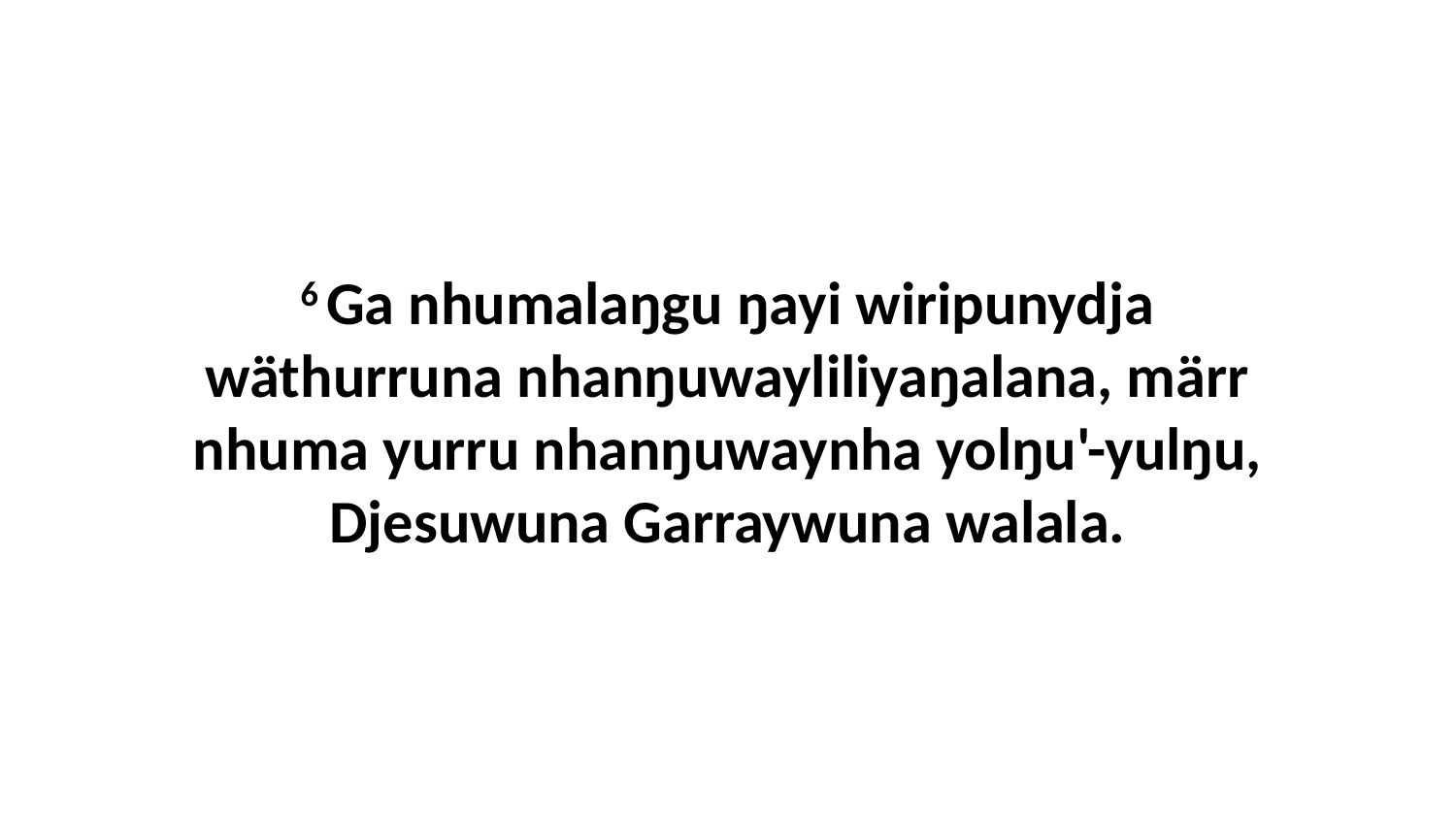

6 Ga nhumalaŋgu ŋayi wiripunydja wäthurruna nhanŋuwayliliyaŋalana, märr nhuma yurru nhanŋuwaynha yolŋu'-yulŋu, Djesuwuna Garraywuna walala.